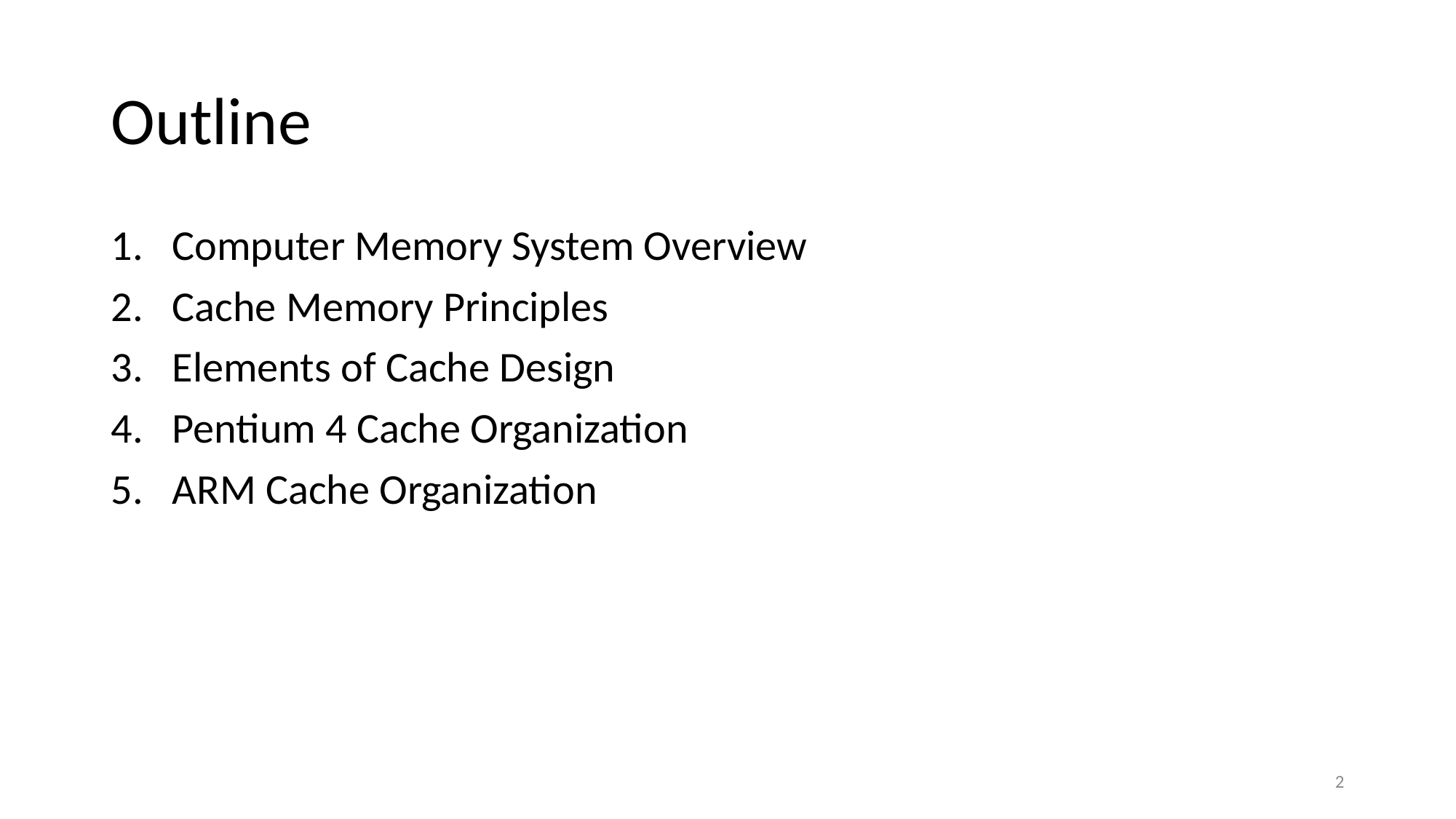

# Outline
Computer Memory System Overview
Cache Memory Principles
Elements of Cache Design
Pentium 4 Cache Organization
ARM Cache Organization

2